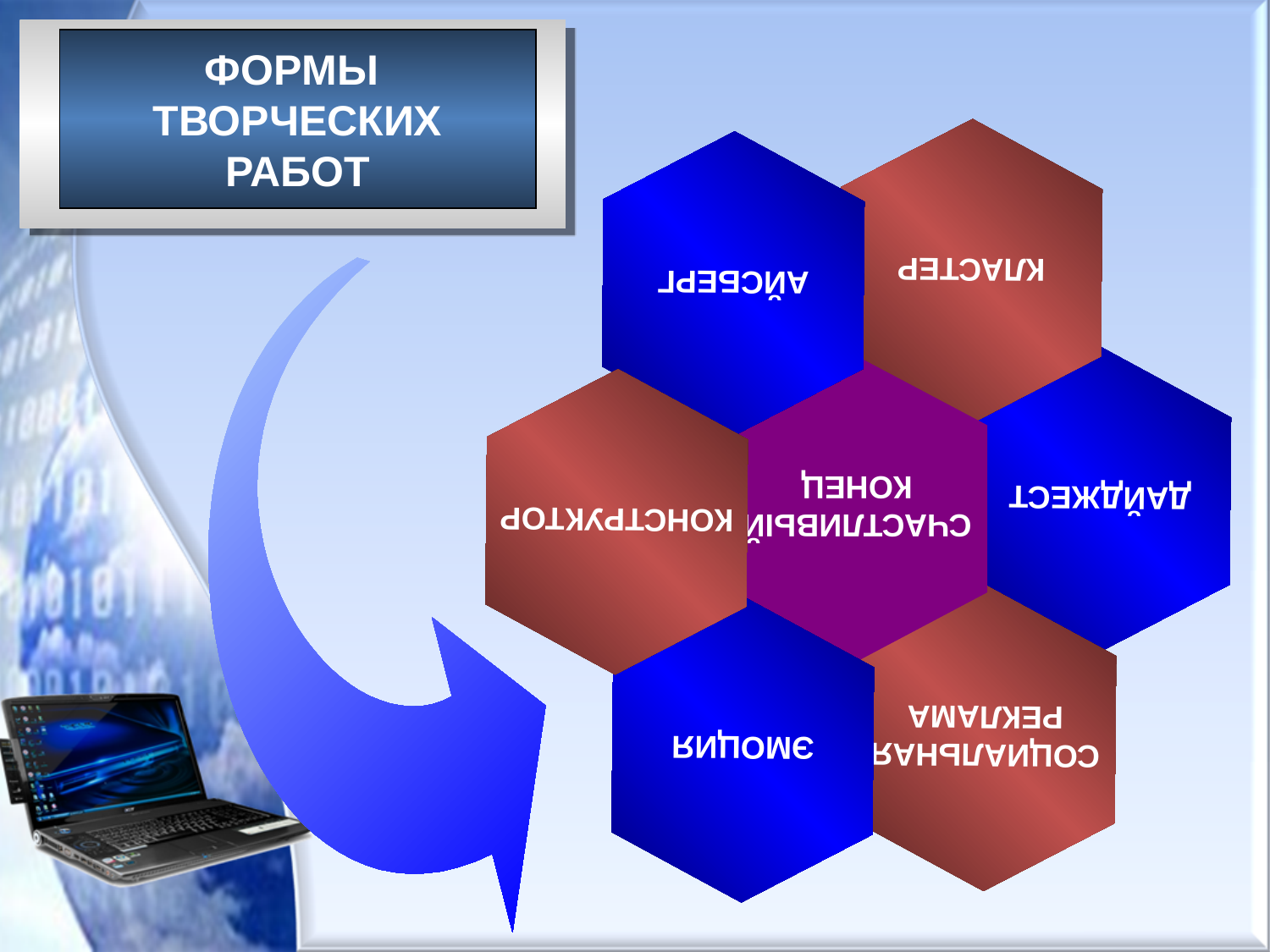

ФОРМЫ
ТВОРЧЕСКИХ
РАБОТ
КЛАСТЕР
АЙСБЕРГ
ДАЙДЖЕСТ
СЧАСТЛИВЫЙ
КОНЕЦ
КОНСТРУКТОР
СОЦИАЛЬНАЯ
РЕКЛАМА
ЭМОЦИЯ